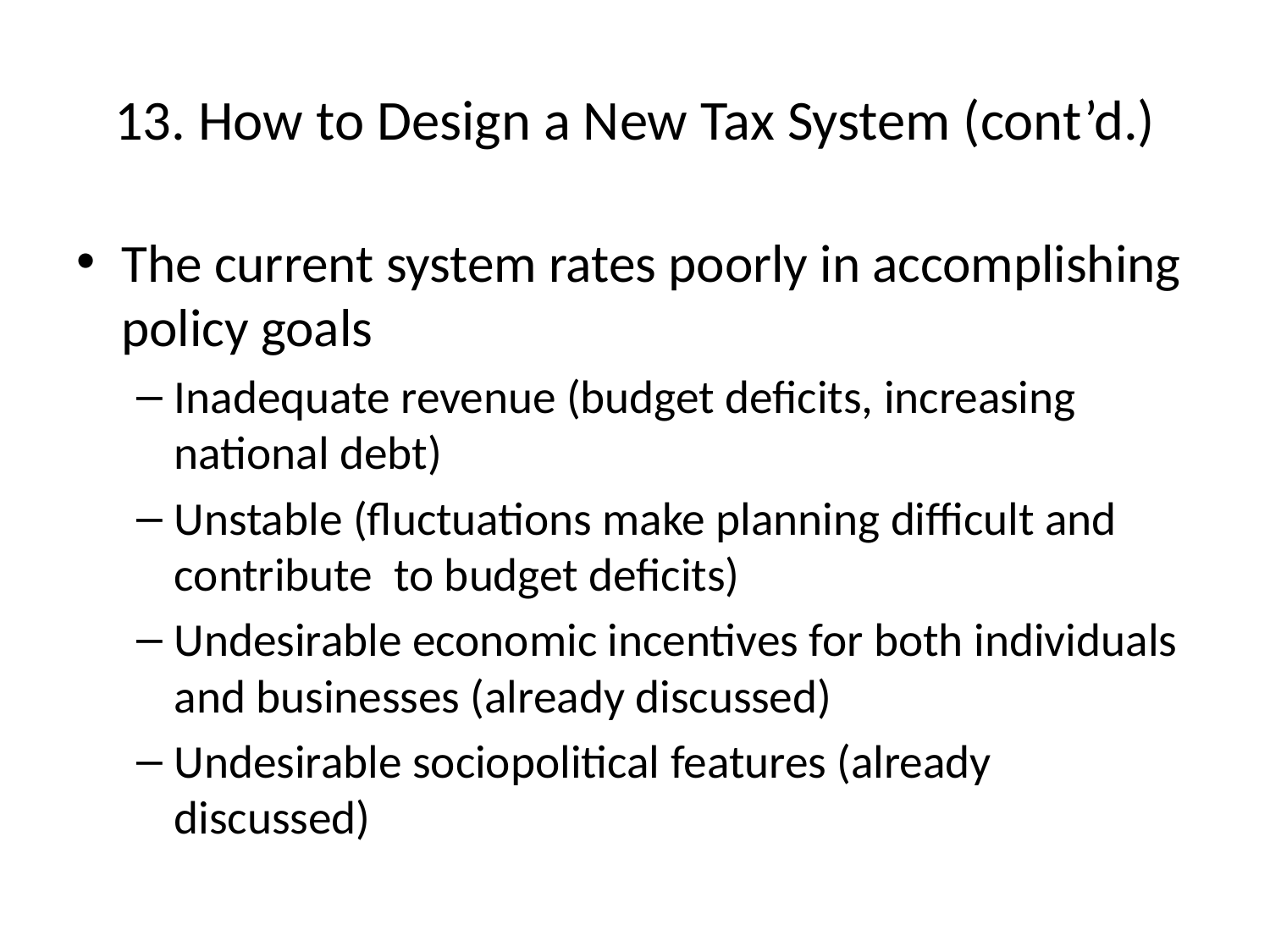

# 13. How to Design a New Tax System (cont’d.)
The current system rates poorly in accomplishing policy goals
Inadequate revenue (budget deficits, increasing national debt)
Unstable (fluctuations make planning difficult and contribute  to budget deficits)
Undesirable economic incentives for both individuals and businesses (already discussed)
Undesirable sociopolitical features (already discussed)